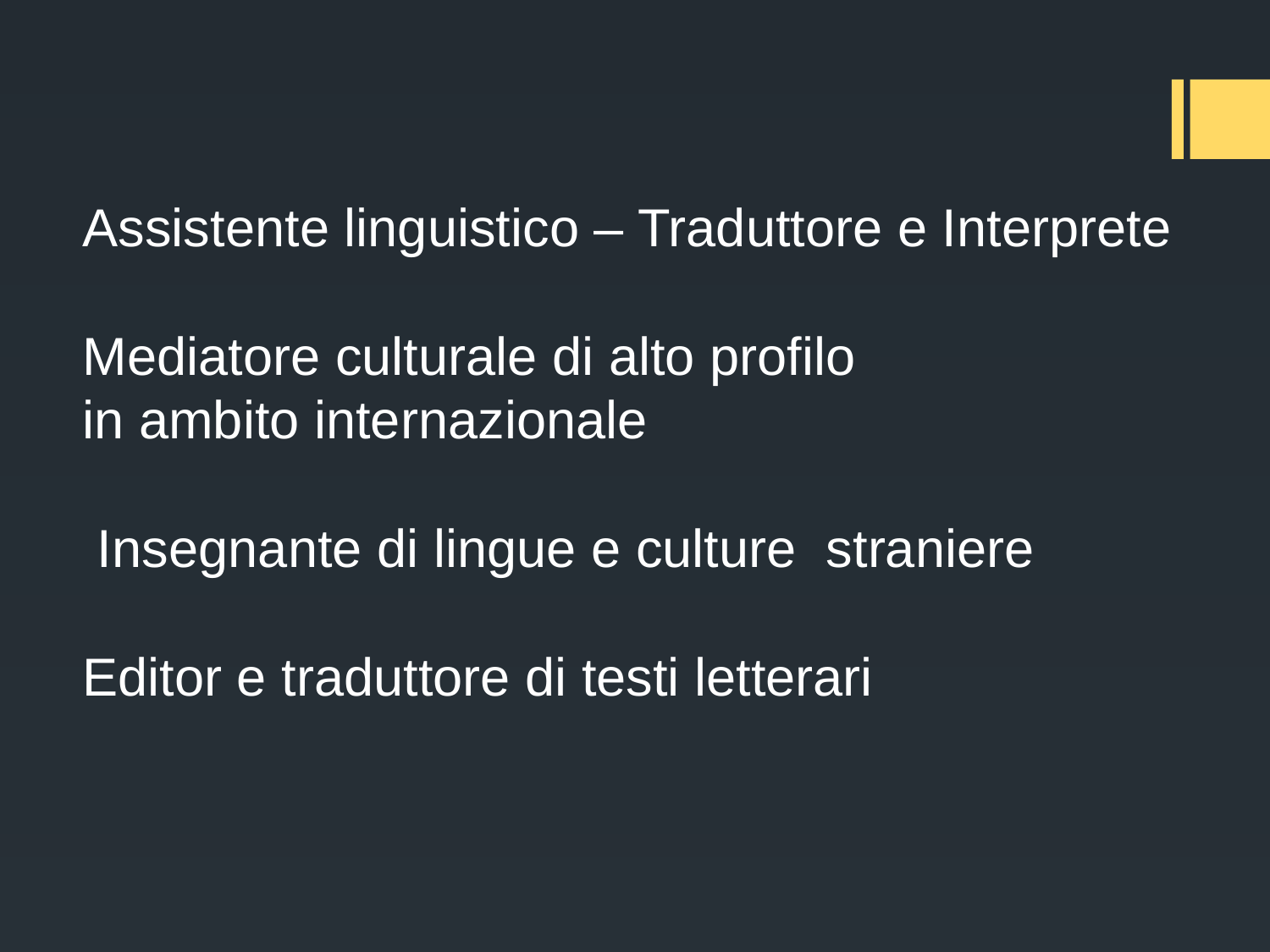

# Assistente linguistico – Traduttore e Interprete Mediatore culturale di alto profilo in ambito internazionale Insegnante di lingue e culture  straniere Editor e traduttore di testi letterari